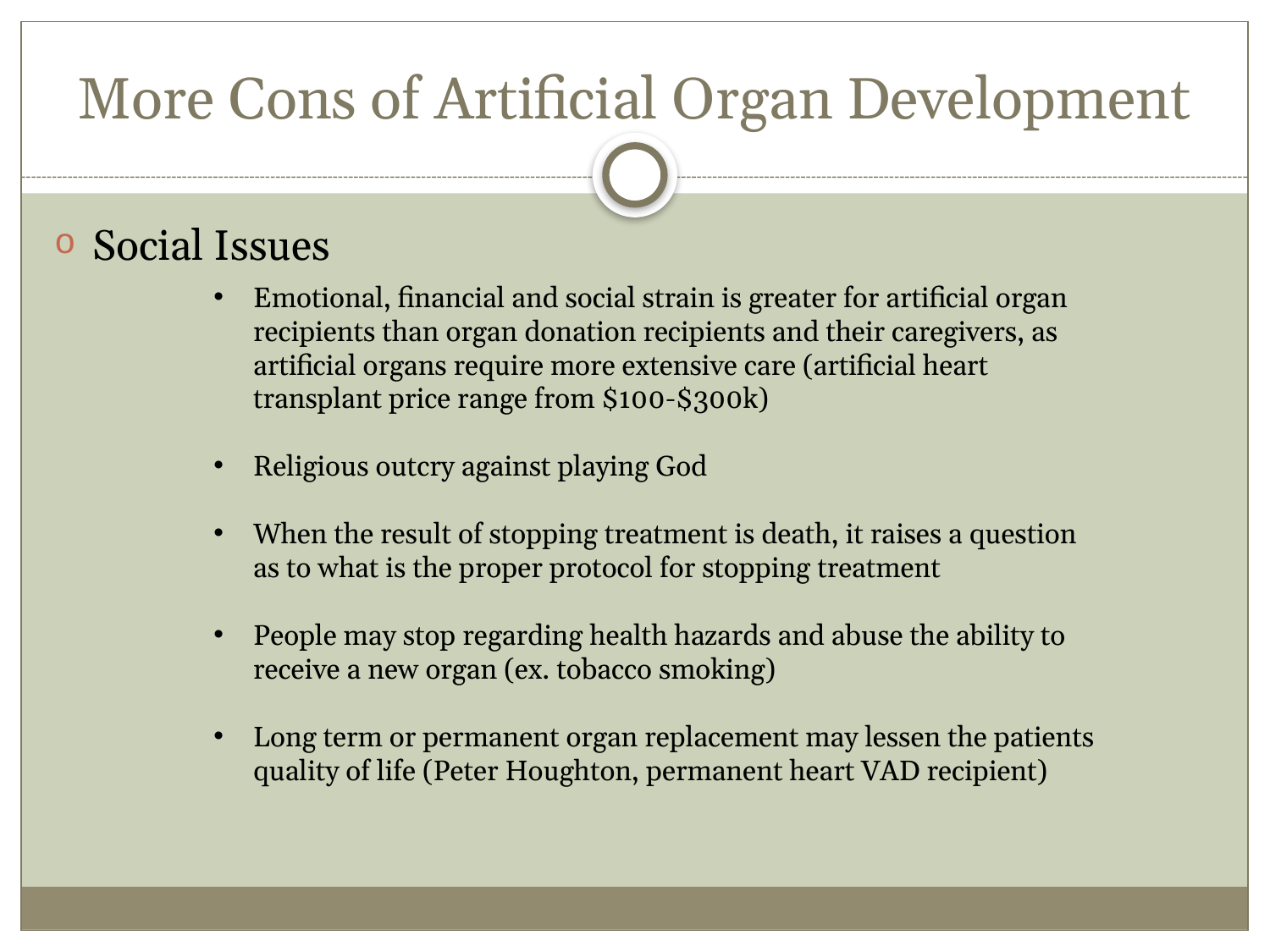

# More Cons of Artificial Organ Development
Social Issues

Emotional, financial and social strain is greater for artificial organ recipients than organ donation recipients and their caregivers, as artificial organs require more extensive care (artificial heart transplant price range from $100-$300k)
Religious outcry against playing God
When the result of stopping treatment is death, it raises a question as to what is the proper protocol for stopping treatment
People may stop regarding health hazards and abuse the ability to receive a new organ (ex. tobacco smoking)
Long term or permanent organ replacement may lessen the patients quality of life (Peter Houghton, permanent heart VAD recipient)